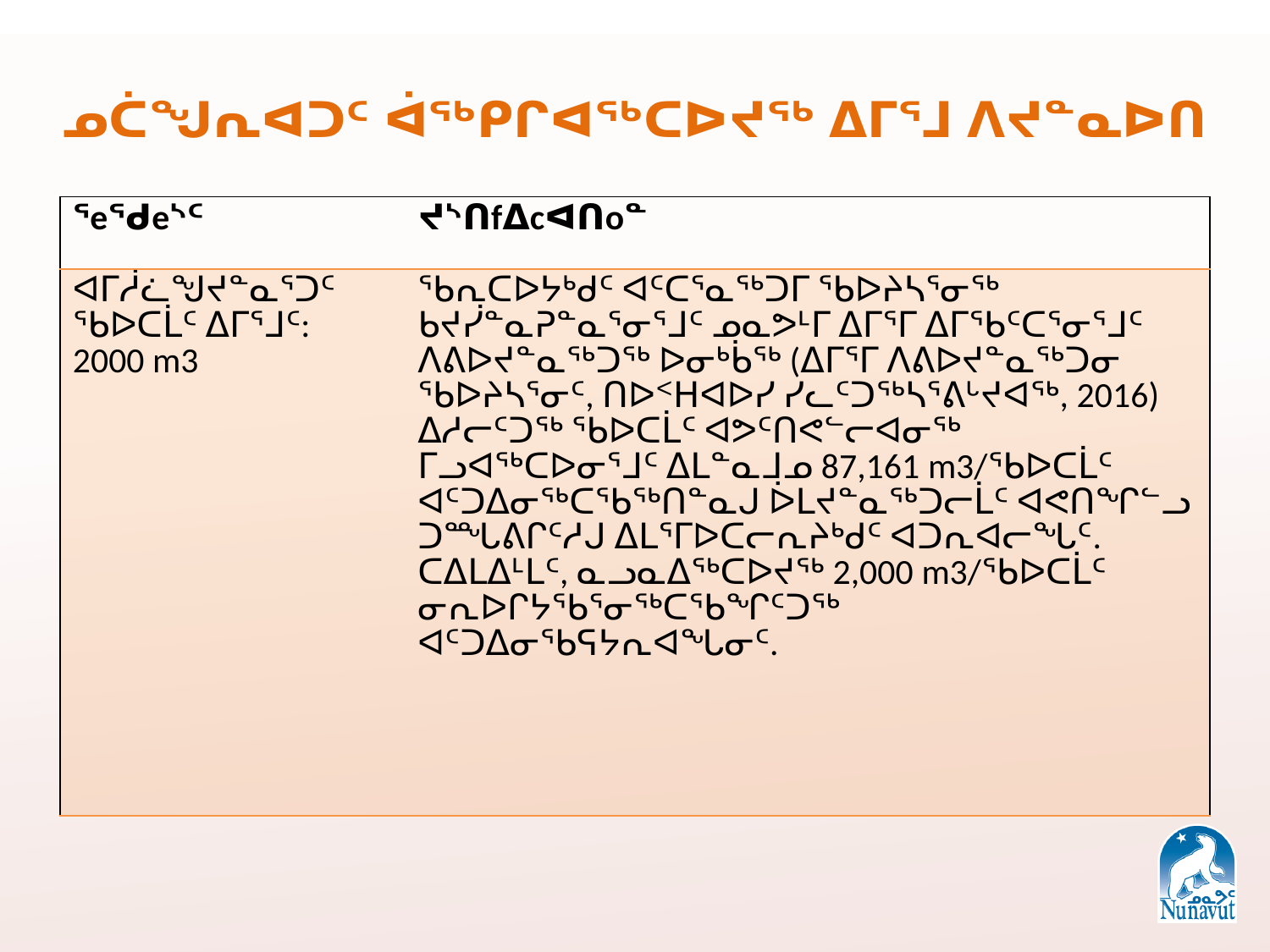

ᓄᑖᖑᕆᐊᑐᑦ ᐋᖅᑭᒋᐊᖅᑕᐅᔪᖅ ᐃᒥᕐᒧ ᐱᔪᓐᓇᐅᑎ
| ᕐeᖁeᔅᑦ | ᔪᔅᑎfᐃcᐊᑎoᓐ |
| --- | --- |
| ᐊᒥᓲᓛᖑᔪᓐᓇᕐᑐᑦ ᖃᐅᑕᒫᑦ ᐃᒥᕐᒧᑦ: 2000 m3 | ᖃᕆᑕᐅᔭᒃᑯᑦ ᐊᑦᑕᕐᓇᖅᑐᒥ ᖃᐅᔨᓴᕐᓂᖅ ᑲᔪᓰᓐᓇᕈᓐᓇᕐᓂᕐᒧᑦ ᓄᓇᕗᒻᒥ ᐃᒥᕐᒥ ᐃᒥᖃᑦᑕᕐᓂᕐᒧᑦ ᐱᕕᐅᔪᓐᓇᖅᑐᖅ ᐅᓂᒃᑳᖅ (ᐃᒥᕐᒥ ᐱᕕᐅᔪᓐᓇᖅᑐᓂ ᖃᐅᔨᓴᕐᓂᑦ, ᑎᐅᑉᕼᐊᐅᓯ ᓯᓚᑦᑐᖅᓴᕐᕕᒡᔪᐊᖅ, 2016) ᐃᓱᓕᑦᑐᖅ ᖃᐅᑕᒫᑦ ᐊᕗᑦᑎᕙᓪᓕᐊᓂᖅ ᒥᓗᐊᖅᑕᐅᓂᕐᒧᑦ ᐃᒪᓐᓇᒧᓄ 87,161 m3/ᖃᐅᑕᒫᑦ ᐊᑦᑐᐃᓂᖅᑕᖃᖅᑎᓐᓇᒍ ᐆᒪᔪᓐᓇᖅᑐᓕᒫᑦ ᐊᕙᑎᖏᓪᓗ ᑐᙵᕕᒋᑦᓱᒍ ᐃᒪᕐᒥᐅᑕᓕᕆᔨᒃᑯᑦ ᐊᑐᕆᐊᓕᖓᑦ. ᑕᐃᒪᐃᒻᒪᑦ, ᓇᓗᓇᐃᖅᑕᐅᔪᖅ 2,000 m3/ᖃᐅᑕᒫᑦ ᓂᕆᐅᒋᔭᖃᕐᓂᖅᑕᖃᖏᑦᑐᖅ ᐊᑦᑐᐃᓂᖃᕋᔭᕆᐊᖓᓂᑦ. |